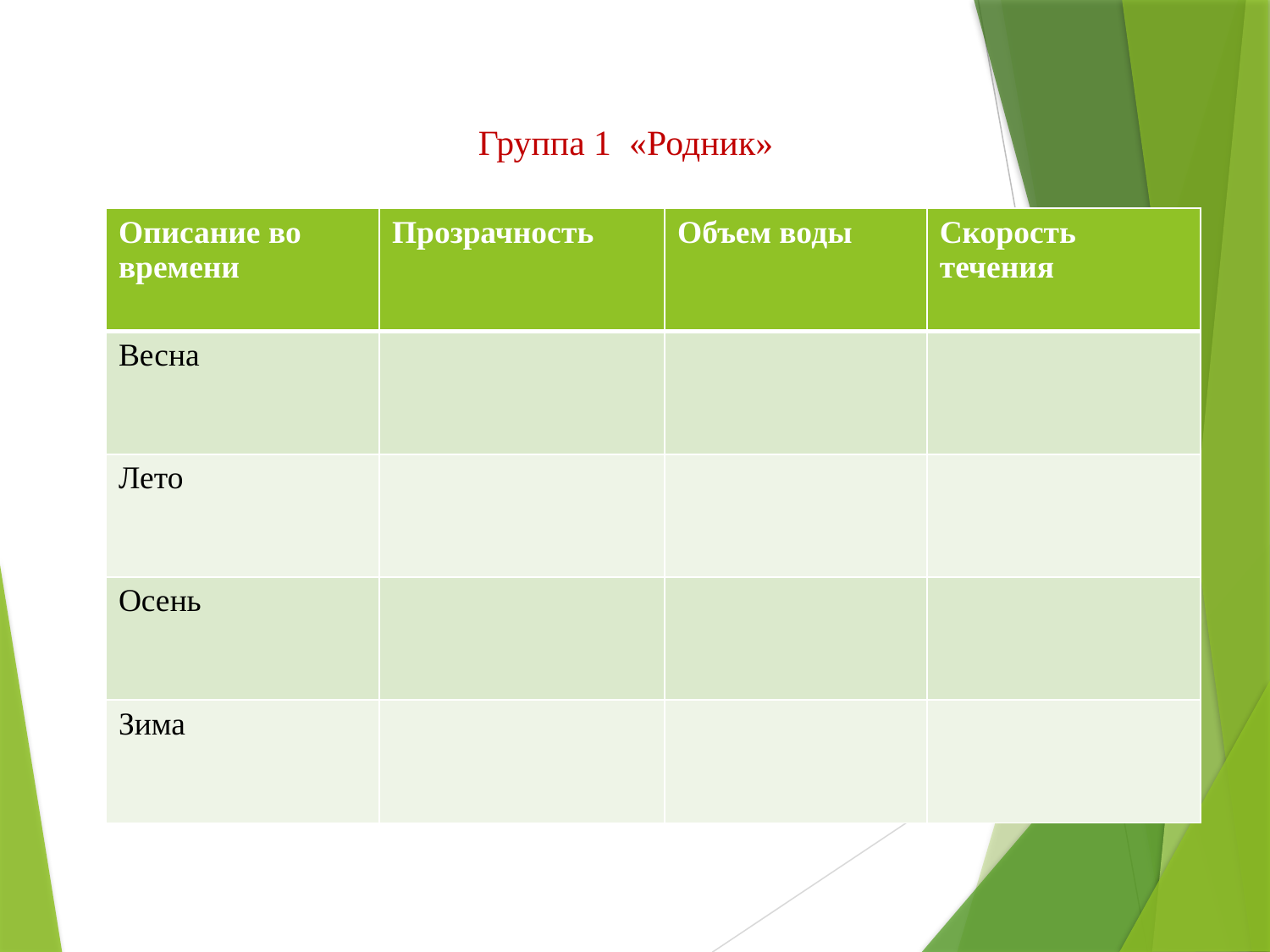

# Группа 1  «Родник»
| Описание во времени | Прозрачность | Объем воды | Скорость течения |
| --- | --- | --- | --- |
| Весна |  |  |  |
| Лето |  |  |  |
| Осень |  |  |  |
| Зима |  |  |  |